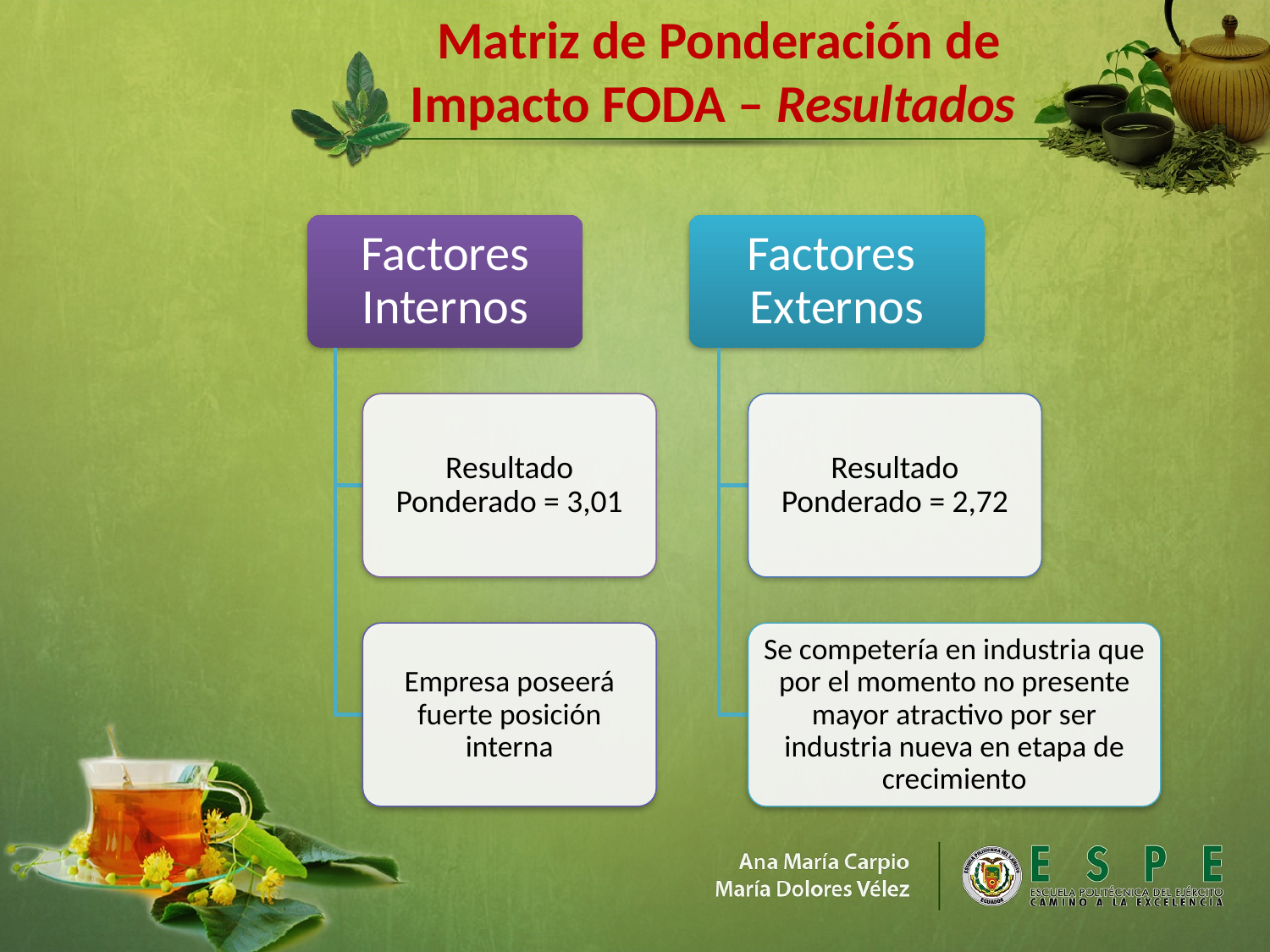

Matriz de Ponderación de Impacto FODA – Resultados
Factores Internos
Resultado Ponderado = 3,01
Empresa poseerá fuerte posición interna
Factores  Externos
Resultado Ponderado = 2,72
Se competería en industria que por el momento no presente mayor atractivo por ser industria nueva en etapa de crecimiento